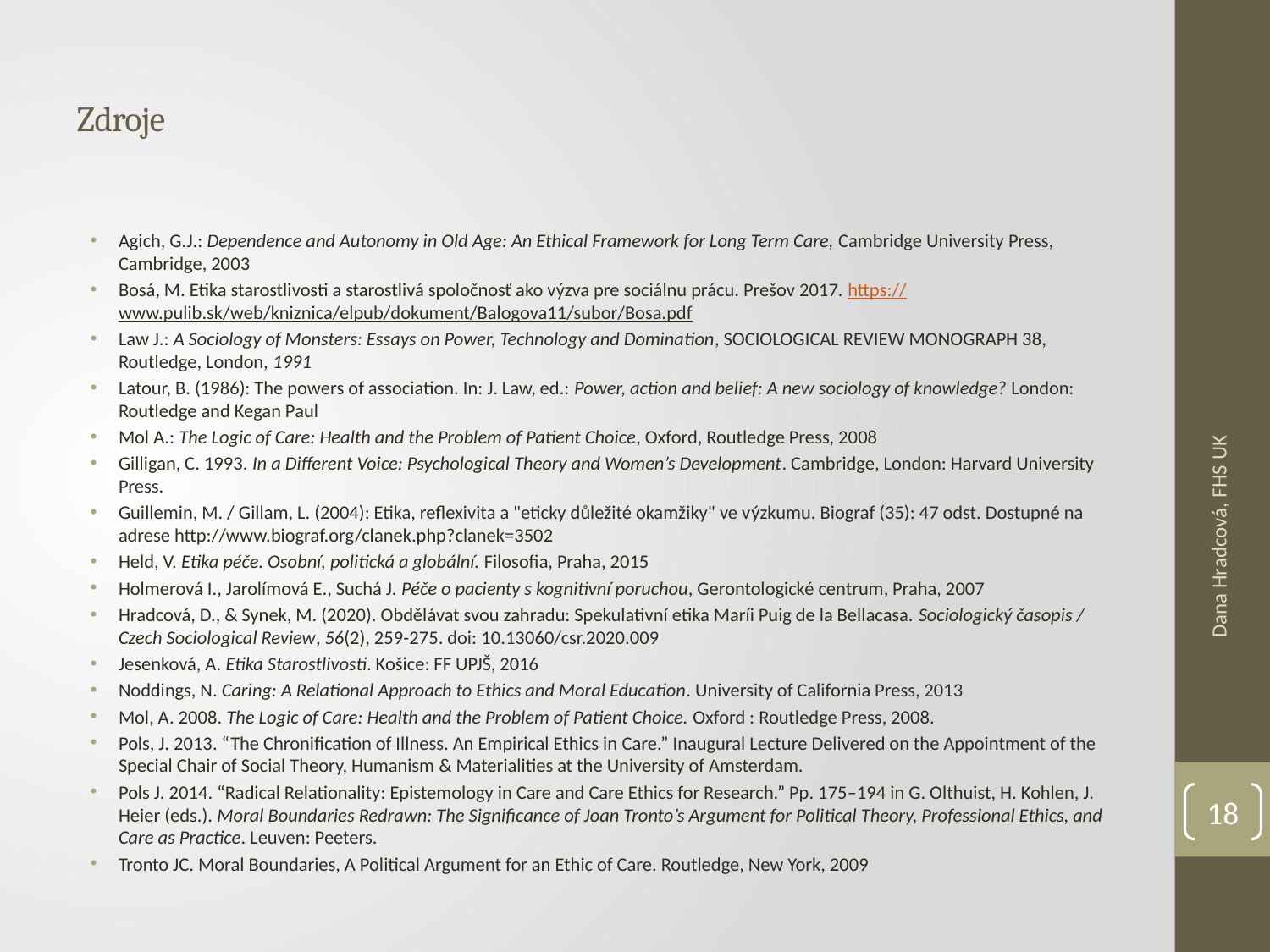

# Zdroje
Agich, G.J.: Dependence and Autonomy in Old Age: An Ethical Framework for Long Term Care, Cambridge University Press, Cambridge, 2003
Bosá, M. Etika starostlivosti a starostlivá spoločnosť ako výzva pre sociálnu prácu. Prešov 2017. https://www.pulib.sk/web/kniznica/elpub/dokument/Balogova11/subor/Bosa.pdf
Law J.: A Sociology of Monsters: Essays on Power, Technology and Domination, SOCIOLOGICAL REVIEW MONOGRAPH 38, Routledge, London, 1991
Latour, B. (1986): The powers of association. In: J. Law, ed.: Power, action and belief: A new sociology of knowledge? London: Routledge and Kegan Paul
Mol A.: The Logic of Care: Health and the Problem of Patient Choice, Oxford, Routledge Press, 2008
Gilligan, C. 1993. In a Different Voice: Psychological Theory and Women’s Development. Cambridge, London: Harvard University Press.
Guillemin, M. / Gillam, L. (2004): Etika, reflexivita a "eticky důležité okamžiky" ve výzkumu. Biograf (35): 47 odst. Dostupné na adrese http://www.biograf.org/clanek.php?clanek=3502
Held, V. Etika péče. Osobní, politická a globální. Filosofia, Praha, 2015
Holmerová I., Jarolímová E., Suchá J. Péče o pacienty s kognitivní poruchou, Gerontologické centrum, Praha, 2007
Hradcová, D., & Synek, M. (2020). Obdělávat svou zahradu: Spekulativní etika Maríi Puig de la Bellacasa. Sociologický časopis / Czech Sociological Review, 56(2), 259-275. doi: 10.13060/csr.2020.009
Jesenková, A. Etika Starostlivosti. Košice: FF UPJŠ, 2016
Noddings, N. Caring: A Relational Approach to Ethics and Moral Education. University of California Press, 2013
Mol, A. 2008. The Logic of Care: Health and the Problem of Patient Choice. Oxford : Routledge Press, 2008.
Pols, J. 2013. “The Chronification of Illness. An Empirical Ethics in Care.” Inaugural Lecture Delivered on the Appointment of the Special Chair of Social Theory, Humanism & Materialities at the University of Amsterdam.
Pols J. 2014. “Radical Relationality: Epistemology in Care and Care Ethics for Research.” Pp. 175–194 in G. Olthuist, H. Kohlen, J. Heier (eds.). Moral Boundaries Redrawn: The Significance of Joan Tronto’s Argument for Political Theory, Professional Ethics, and Care as Practice. Leuven: Peeters.
Tronto JC. Moral Boundaries, A Political Argument for an Ethic of Care. Routledge, New York, 2009

Dana Hradcová, FHS UK
18